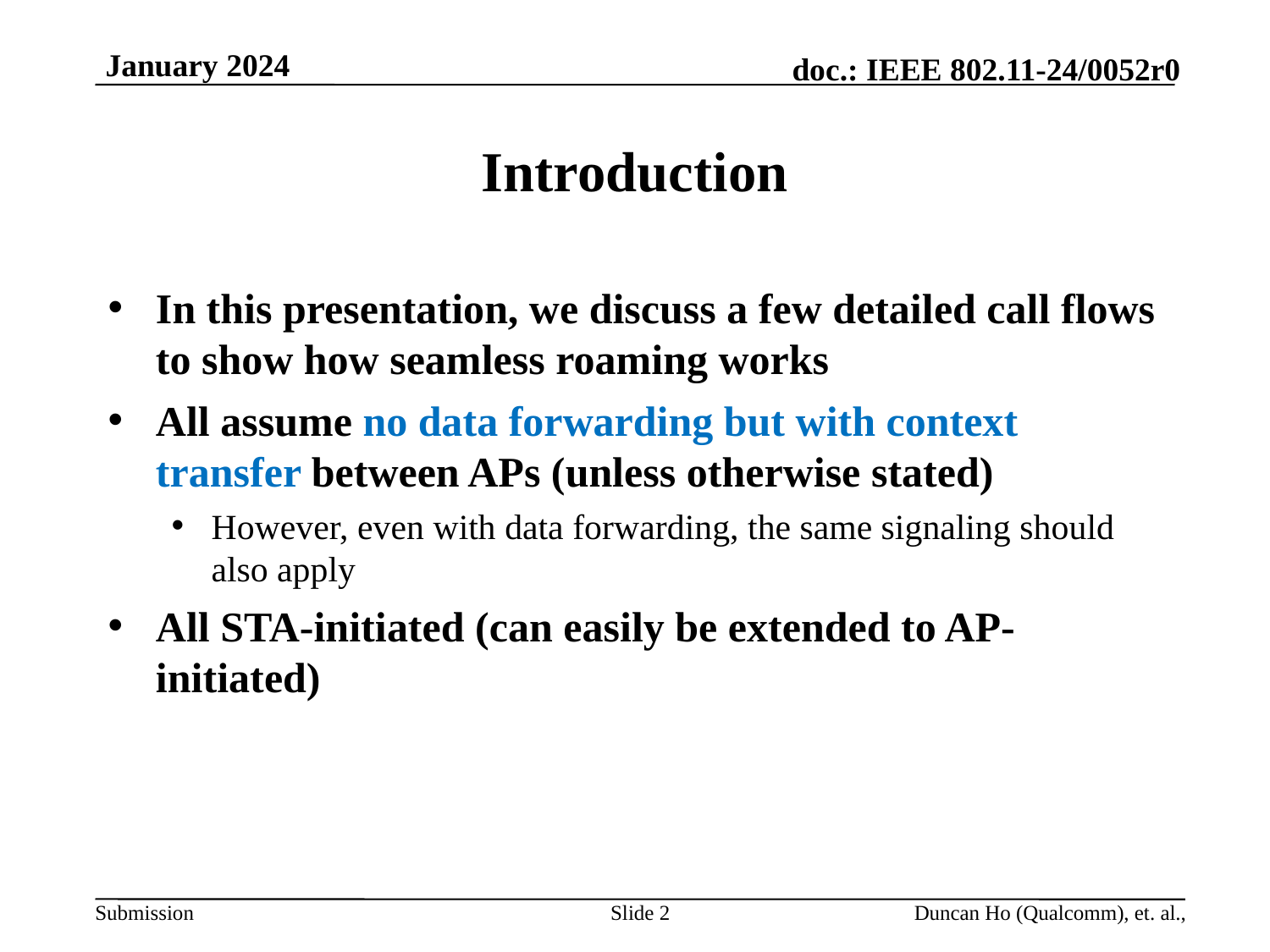

# Introduction
In this presentation, we discuss a few detailed call flows to show how seamless roaming works
All assume no data forwarding but with context transfer between APs (unless otherwise stated)
However, even with data forwarding, the same signaling should also apply
All STA-initiated (can easily be extended to AP-initiated)
Slide 2
Duncan Ho (Qualcomm), et. al.,